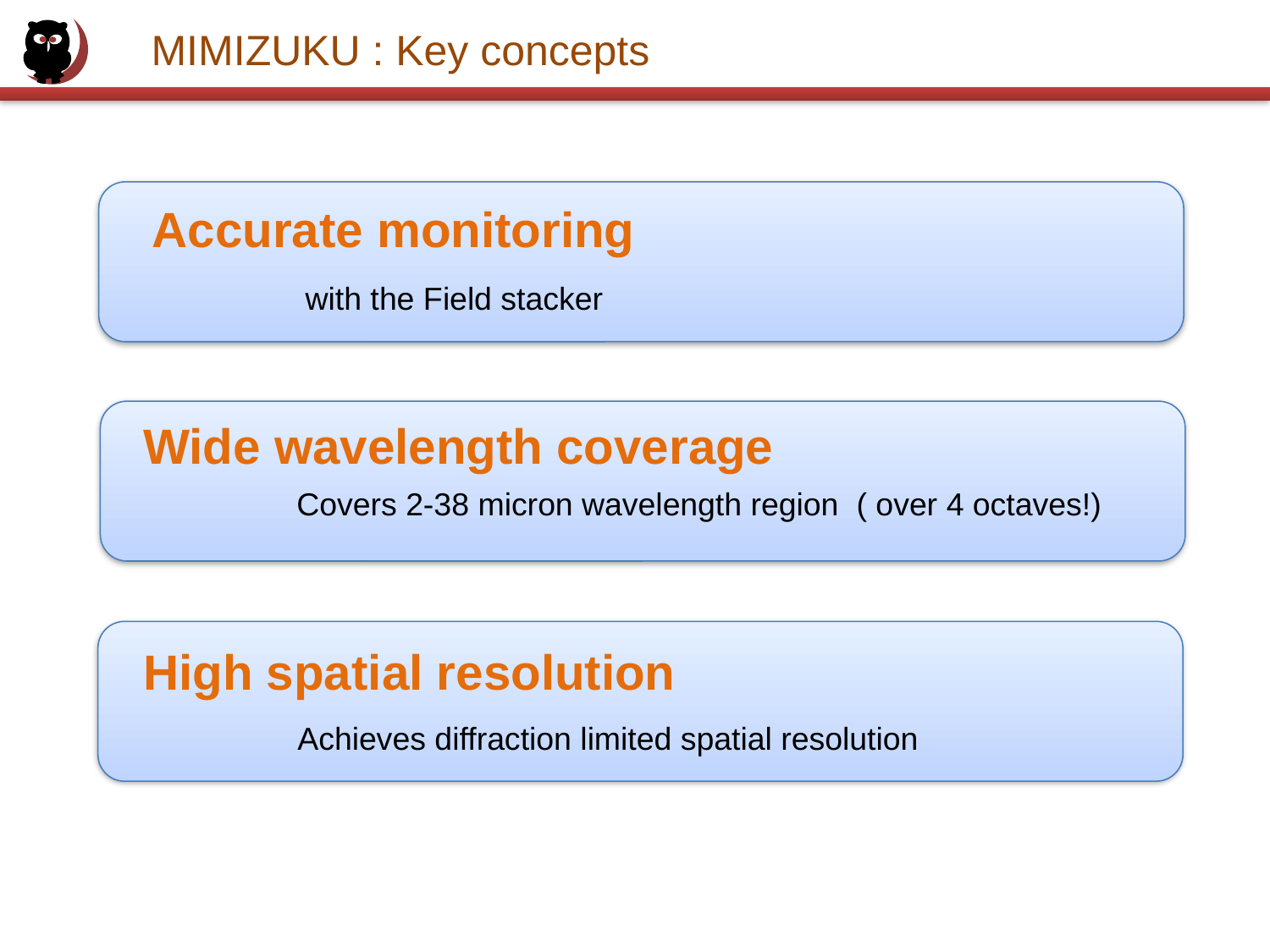

MIMIZUKU : Key concepts

Accurate monitoring
with the Field stacker

Wide wavelength coverage
Covers 2-38 micron wavelength region  ( over 4 octaves!)

High spatial resolution
Achieves diffraction limited spatial resolution